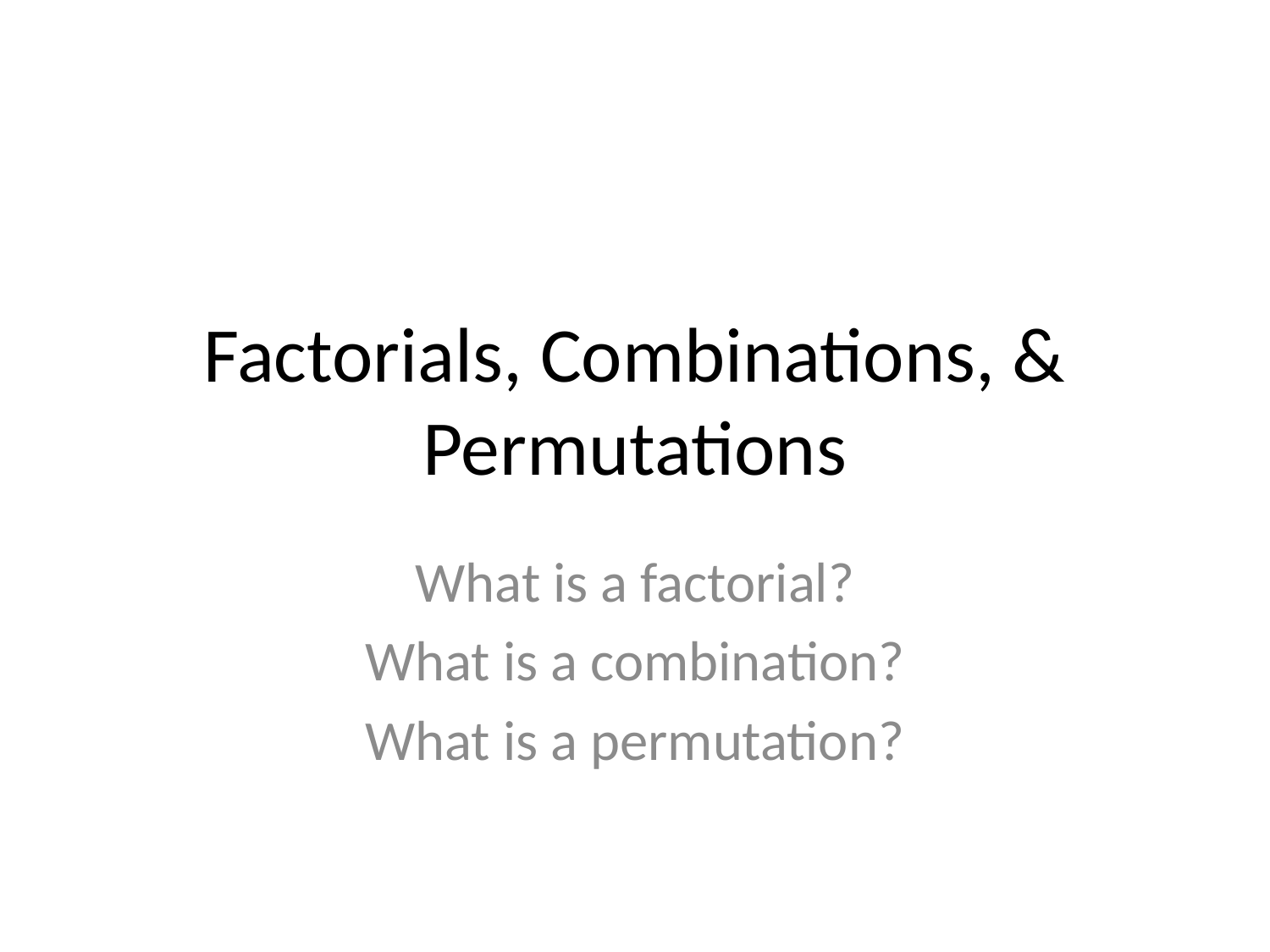

# Factorials, Combinations, & Permutations
What is a factorial?
What is a combination?
What is a permutation?